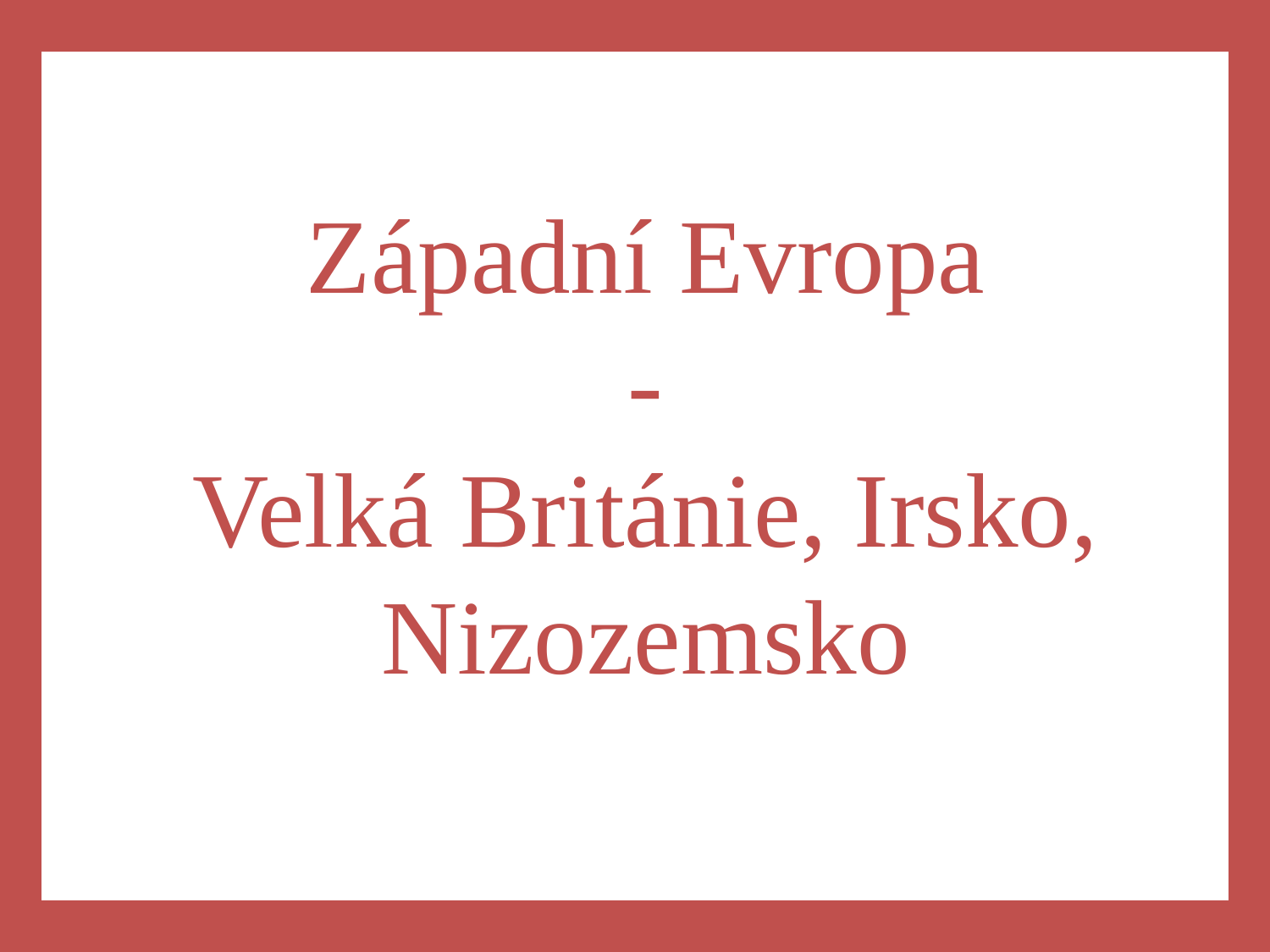

Západní Evropa
-
Velká Británie, Irsko, Nizozemsko